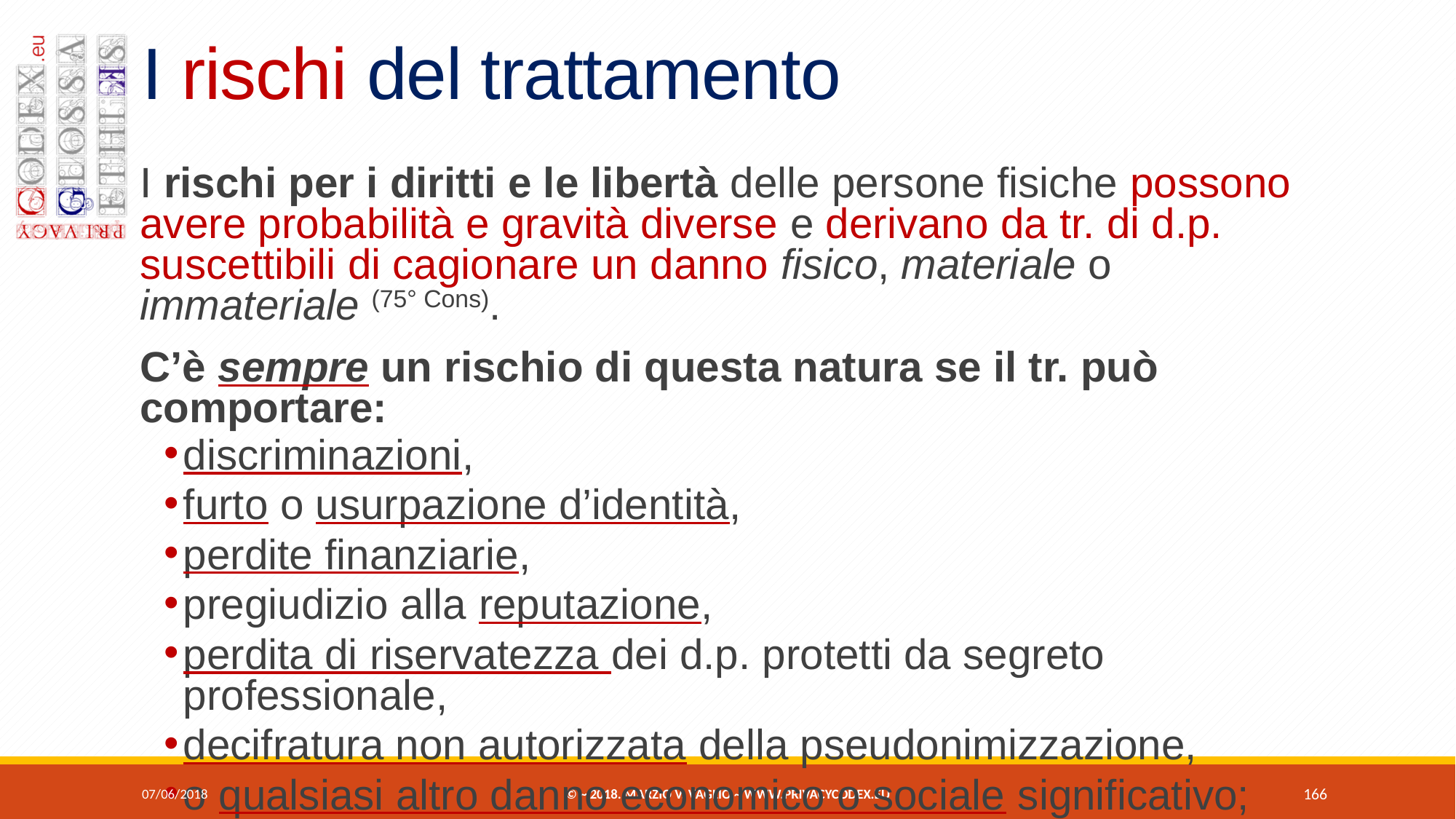

# I rischi del trattamento
I rischi per i diritti e le libertà delle persone fisiche possono avere probabilità e gravità diverse e derivano da tr. di d.p. suscettibili di cagionare un danno fisico, materiale o immateriale (75° Cons).
C’è sempre un rischio di questa natura se il tr. può comportare:
discriminazioni,
furto o usurpazione d’identità,
perdite finanziarie,
pregiudizio alla reputazione,
perdita di riservatezza dei d.p. protetti da segreto professionale,
decifratura non autorizzata della pseudonimizzazione,
o qualsiasi altro danno economico o sociale significativo;
07/06/2018
© ~ 2018. Marzio V. Vaglio ~ www.privacycodex.eu
166